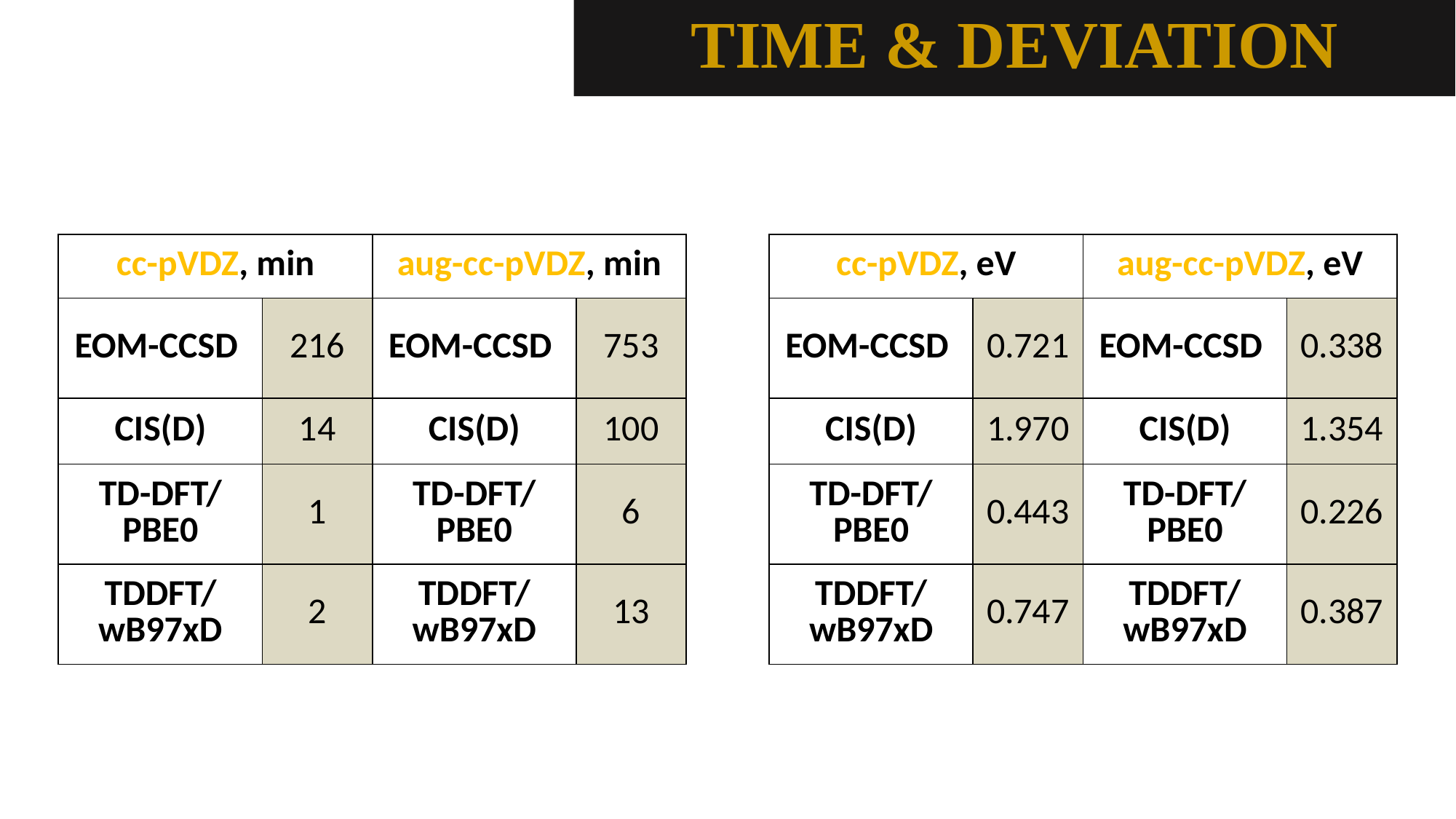

# TIME & DEVIATION
| cc-pVDZ, min |  | aug-cc-pVDZ, min |  |
| --- | --- | --- | --- |
| EOM-CCSD | 216 | EOM-CCSD | 753 |
| CIS(D) | 14 | CIS(D) | 100 |
| TD-DFT/ PBE0 | 1 | TD-DFT/ PBE0 | 6 |
| TDDFT/ wB97xD | 2 | TDDFT/ wB97xD | 13 |
| cc-pVDZ, eV |  | aug-cc-pVDZ, eV |  |
| --- | --- | --- | --- |
| EOM-CCSD | 0.721 | EOM-CCSD | 0.338 |
| CIS(D) | 1.970 | CIS(D) | 1.354 |
| TD-DFT/ PBE0 | 0.443 | TD-DFT/ PBE0 | 0.226 |
| TDDFT/ wB97xD | 0.747 | TDDFT/ wB97xD | 0.387 |